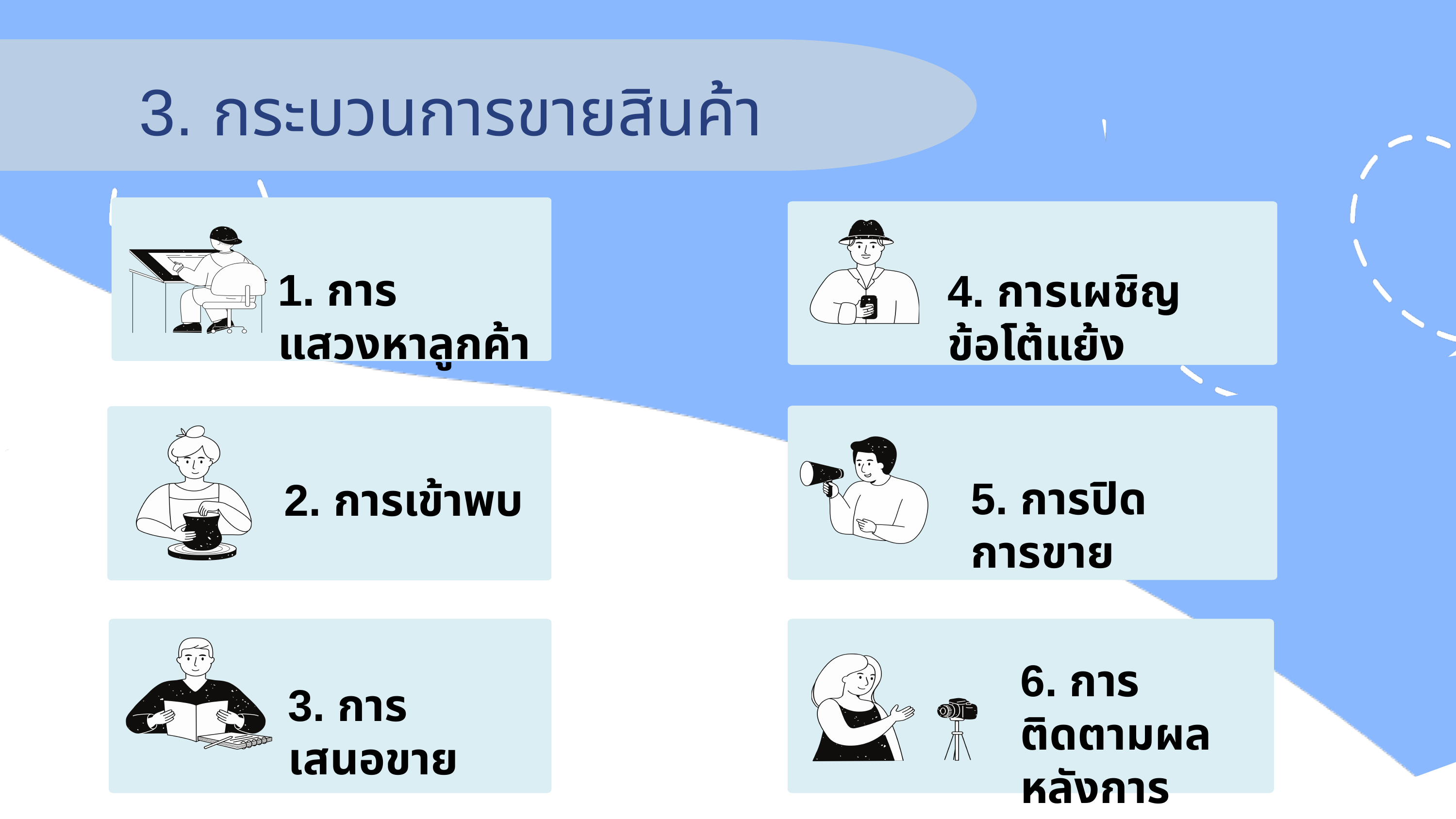

3. กระบวนการขายสินค้า

1. การแสวงหาลูกค้า

4. การเผชิญข้อโต้แย้ง

5. การปิดการขาย

2. การเข้าพบ

3. การเสนอขาย

6. การติดตามผลหลังการขาย